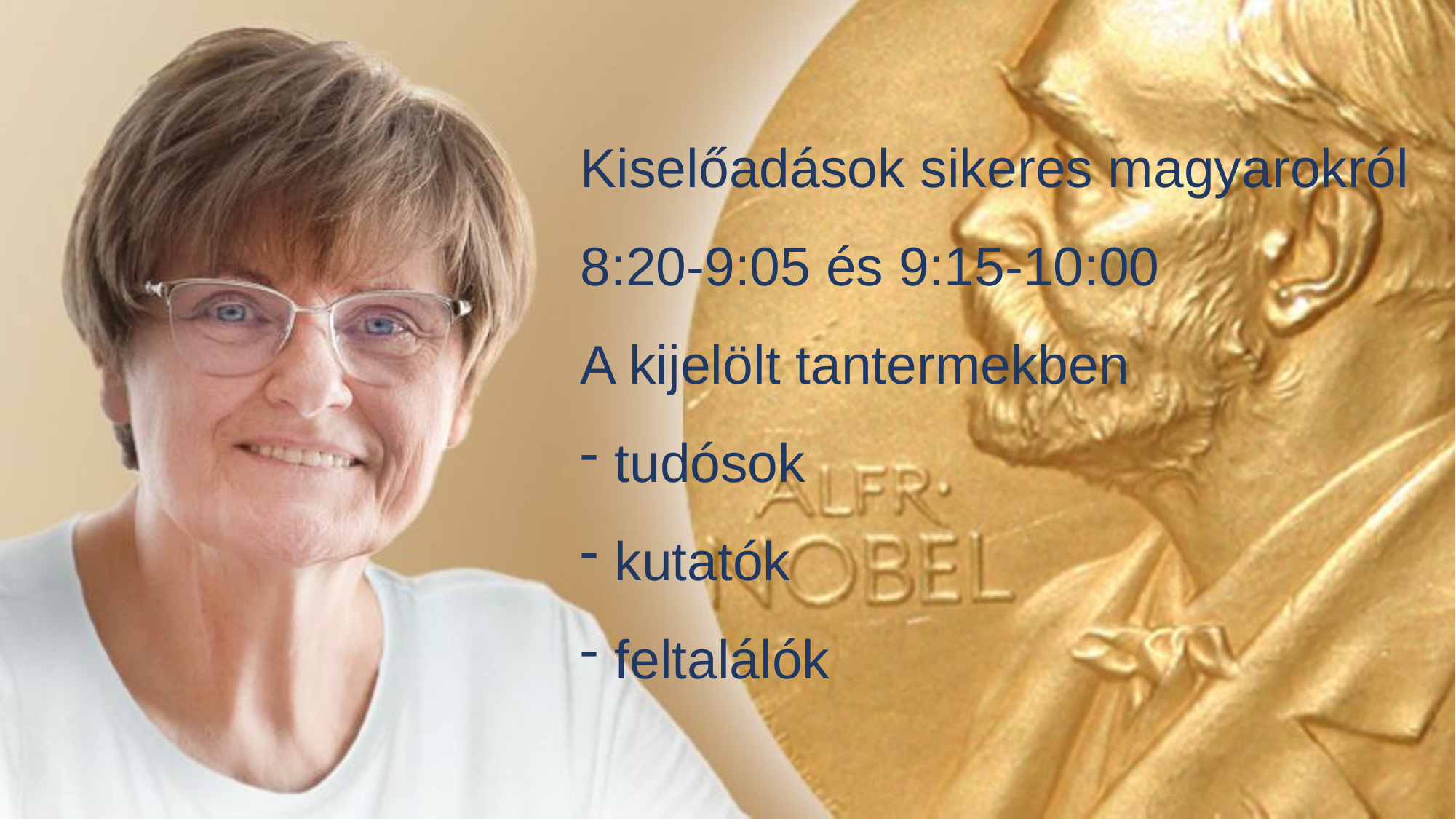

Kiselőadások sikeres magyarokról
8:20-9:05 és 9:15-10:00
A kijelölt tantermekben
tudósok
kutatók
feltalálók